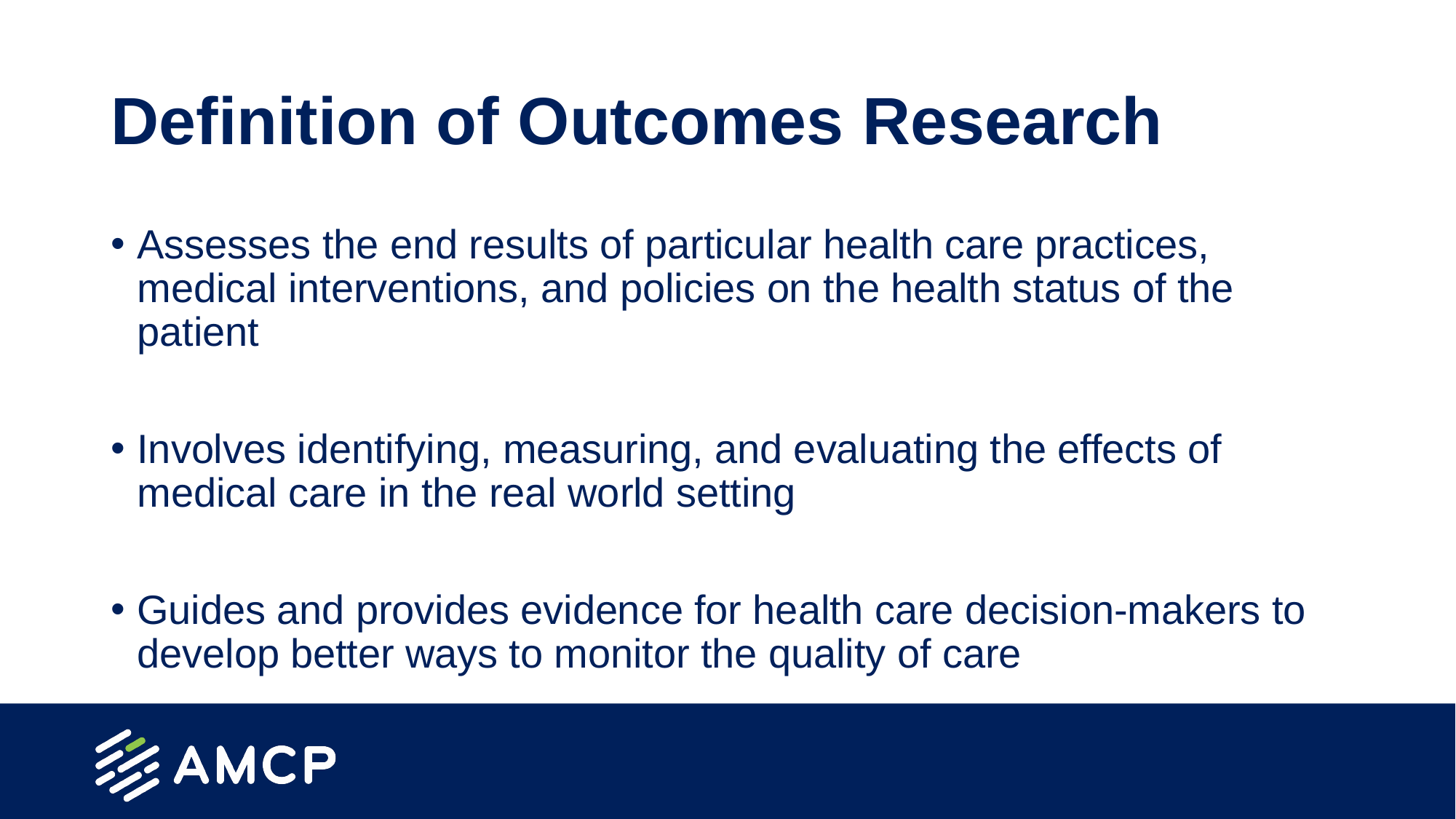

# Definition of Outcomes Research
Assesses the end results of particular health care practices, medical interventions, and policies on the health status of the patient

Involves identifying, measuring, and evaluating the effects of medical care in the real world setting

Guides and provides evidence for health care decision-makers to develop better ways to monitor the quality of care